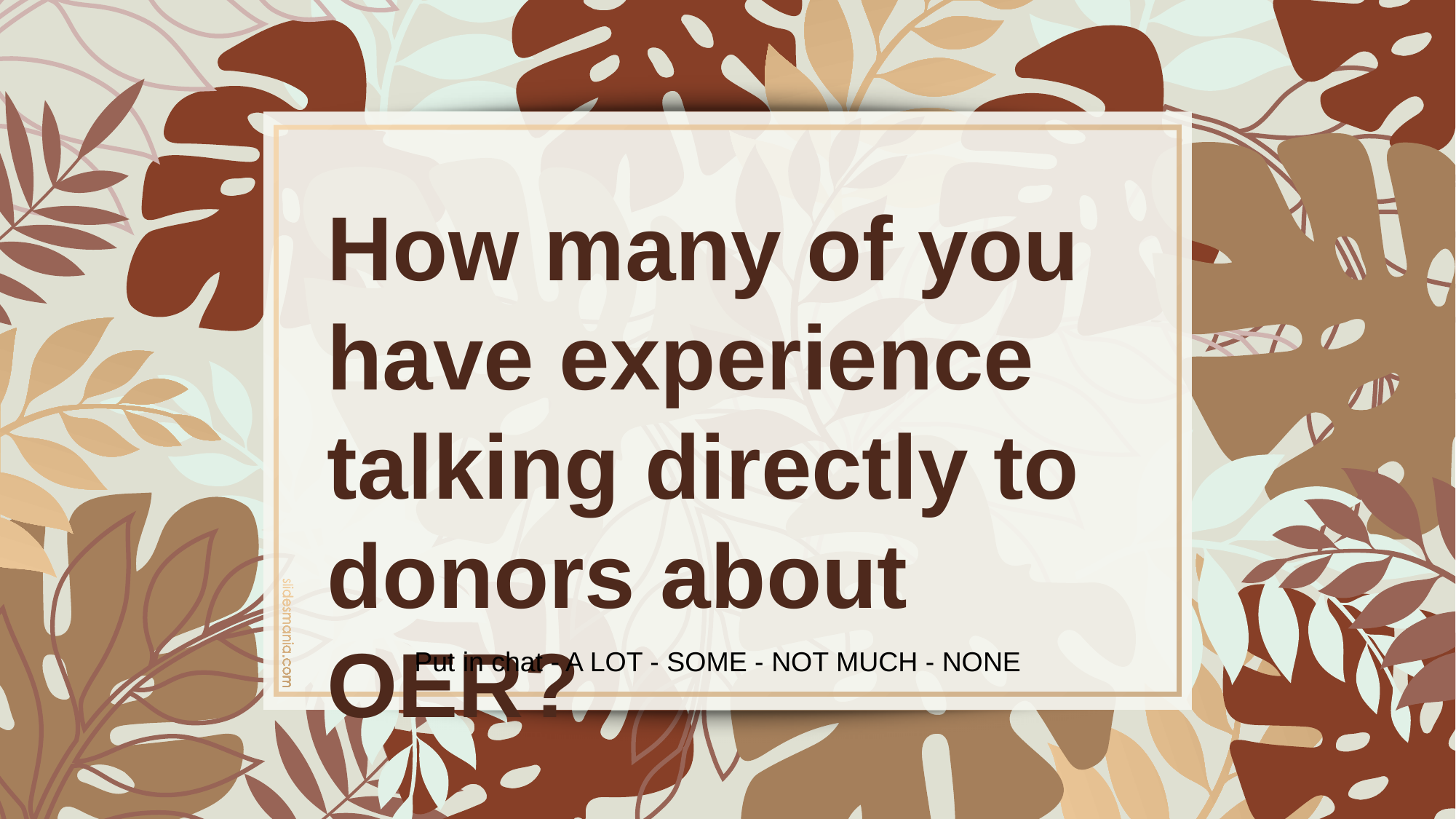

# How many of you have experience talking directly to donors about OER?
Put in chat - A LOT - SOME - NOT MUCH - NONE